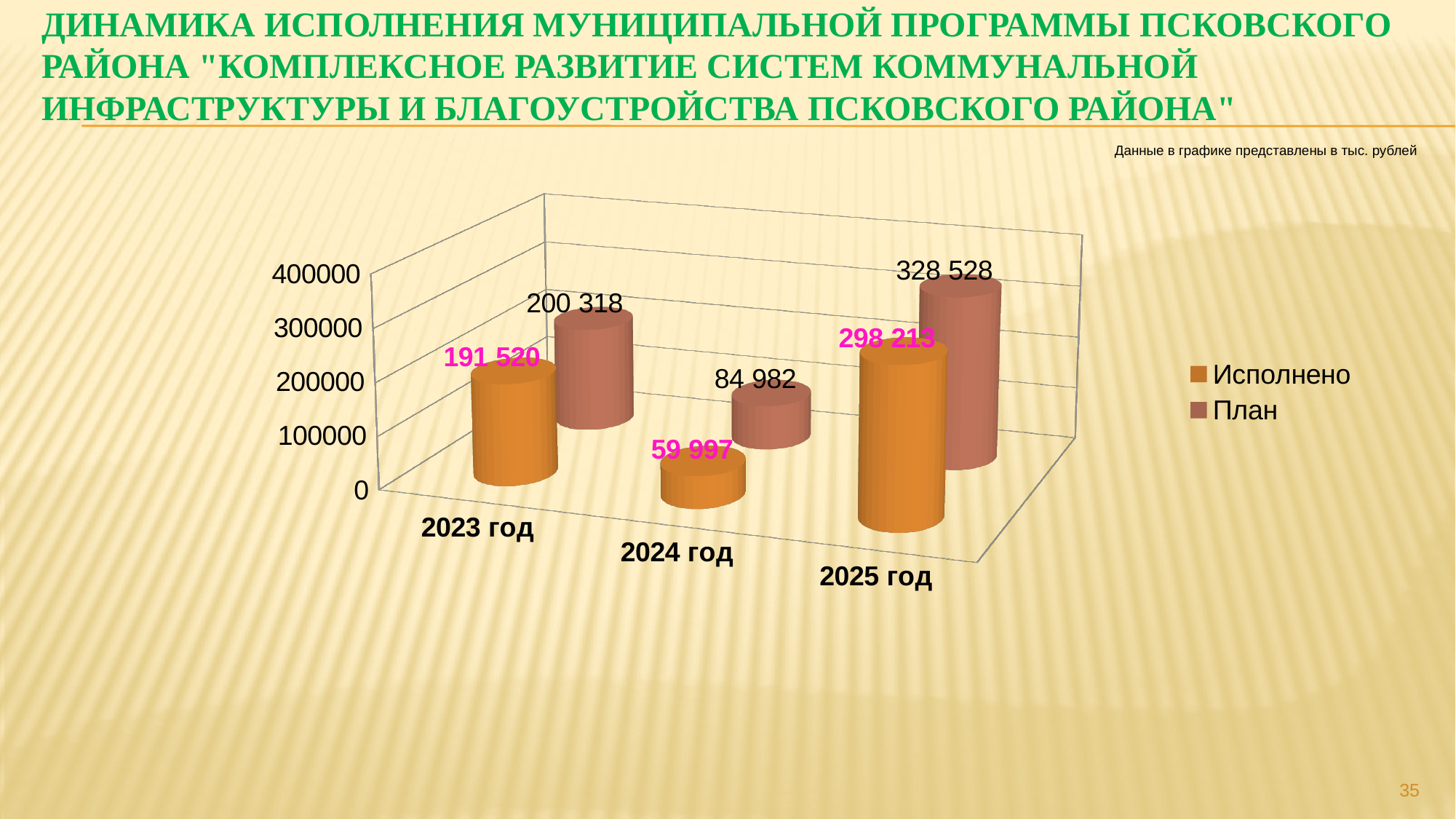

# ДИНАМИКА ИСПОЛНЕНИЯ МУНИЦИПАЛЬНОЙ ПРОГРАММЫ ПСКОВСКОГО РАЙОНА "КОМПЛЕКСНОЕ РАЗВИТИЕ СИСТЕМ КОММУНАЛЬНОЙ ИНФРАСТРУКТУРЫ И БЛАГОУСТРОЙСТВА ПСКОВСКОГО РАЙОНА"
Данные в графике представлены в тыс. рублей

[unsupported chart]

35